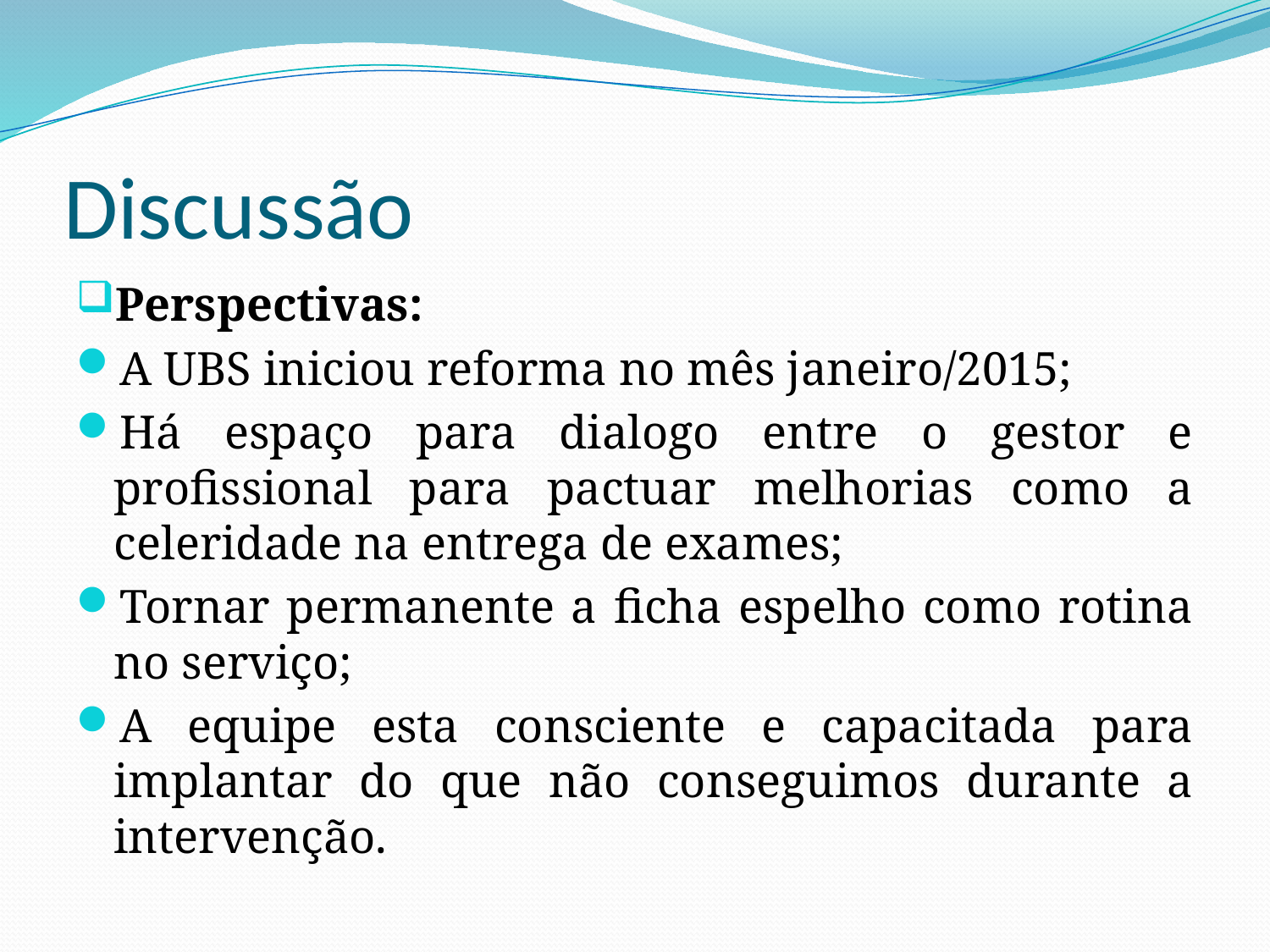

# Discussão
Perspectivas:
A UBS iniciou reforma no mês janeiro/2015;
Há espaço para dialogo entre o gestor e profissional para pactuar melhorias como a celeridade na entrega de exames;
Tornar permanente a ficha espelho como rotina no serviço;
A equipe esta consciente e capacitada para implantar do que não conseguimos durante a intervenção.